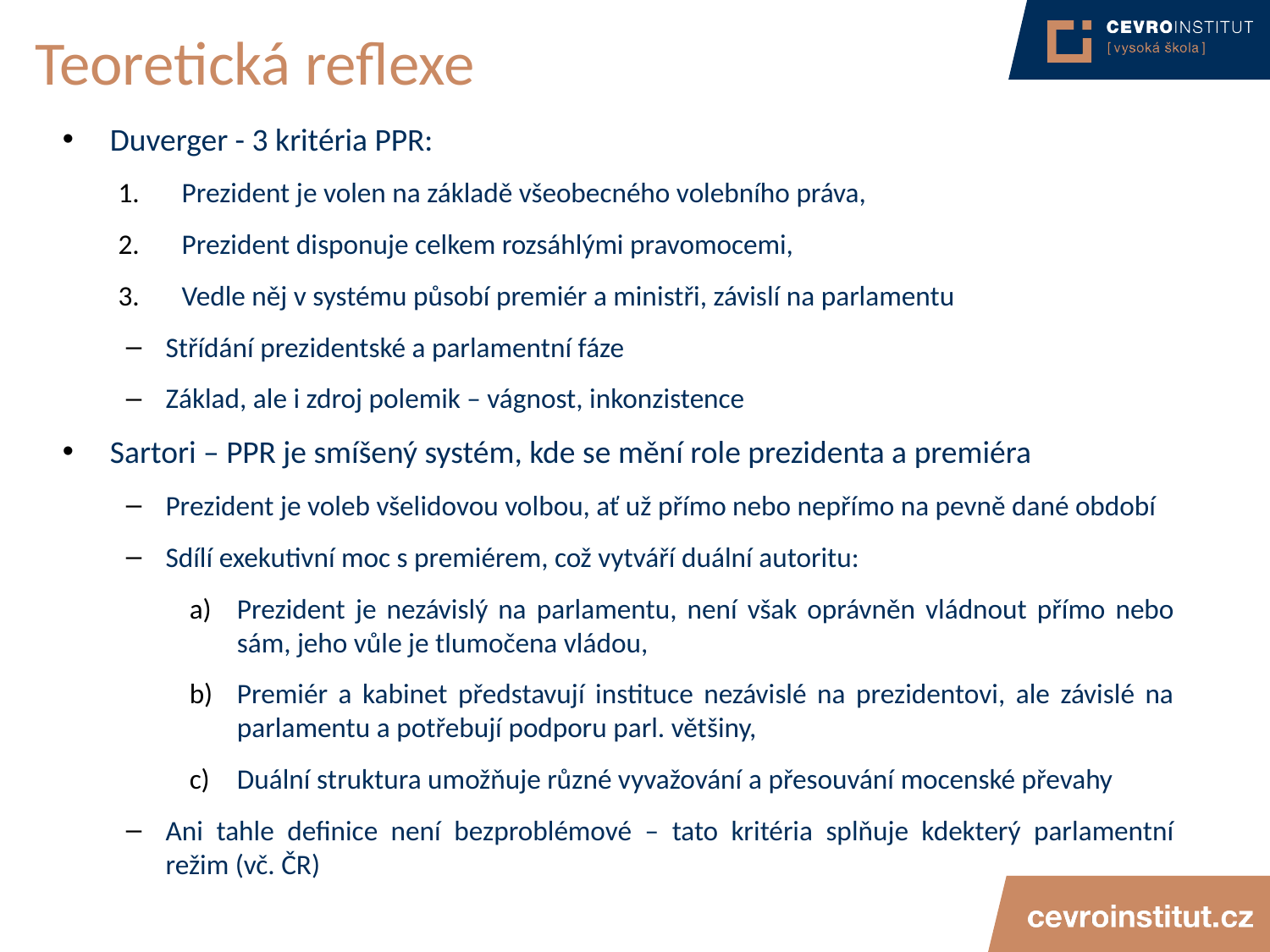

# Teoretická reflexe
Duverger - 3 kritéria PPR:
Prezident je volen na základě všeobecného volebního práva,
Prezident disponuje celkem rozsáhlými pravomocemi,
Vedle něj v systému působí premiér a ministři, závislí na parlamentu
Střídání prezidentské a parlamentní fáze
Základ, ale i zdroj polemik – vágnost, inkonzistence
Sartori – PPR je smíšený systém, kde se mění role prezidenta a premiéra
Prezident je voleb všelidovou volbou, ať už přímo nebo nepřímo na pevně dané období
Sdílí exekutivní moc s premiérem, což vytváří duální autoritu:
Prezident je nezávislý na parlamentu, není však oprávněn vládnout přímo nebo sám, jeho vůle je tlumočena vládou,
Premiér a kabinet představují instituce nezávislé na prezidentovi, ale závislé na parlamentu a potřebují podporu parl. většiny,
Duální struktura umožňuje různé vyvažování a přesouvání mocenské převahy
Ani tahle definice není bezproblémové – tato kritéria splňuje kdekterý parlamentní režim (vč. ČR)